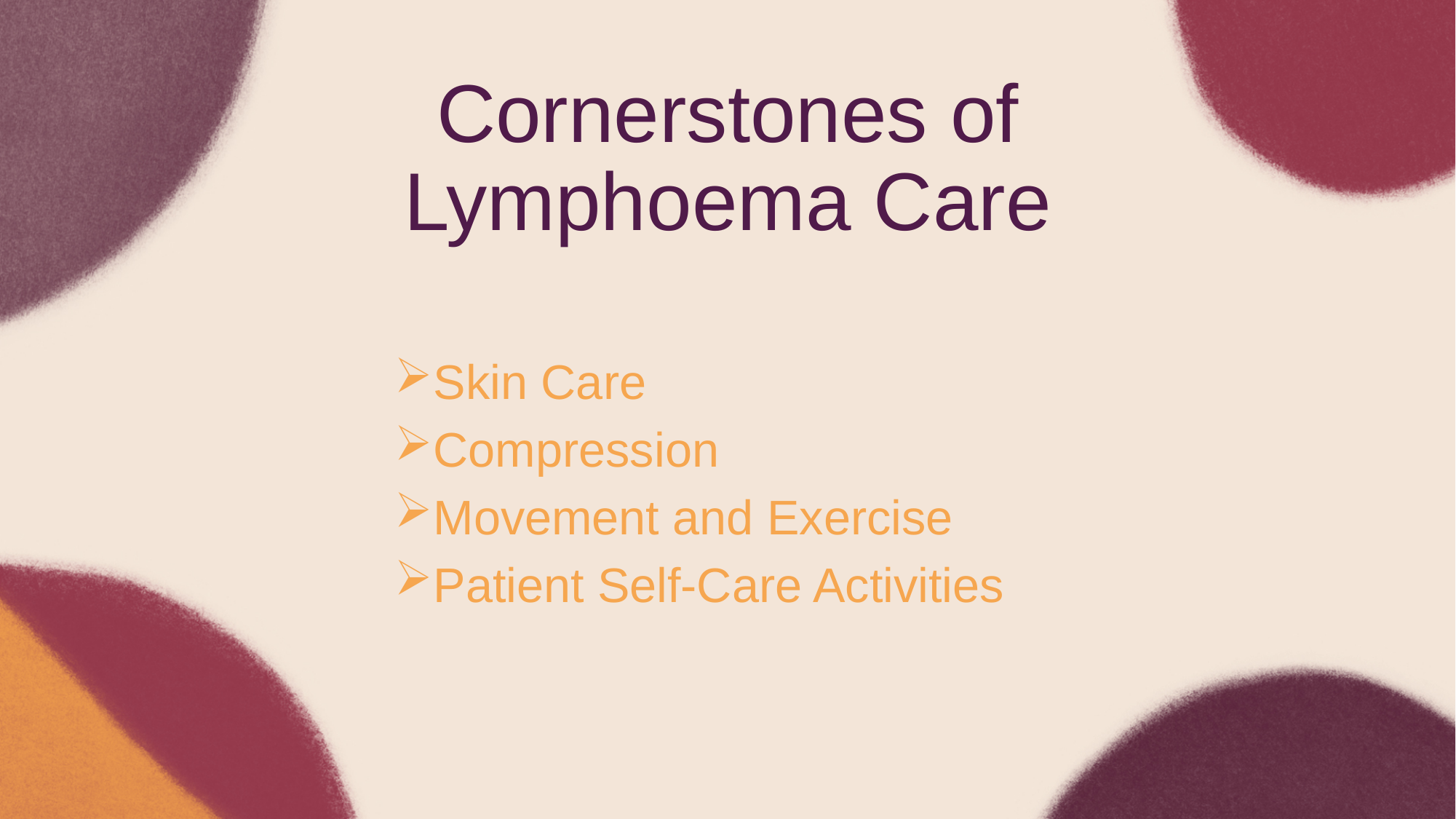

Cornerstones of Lymphoema Care
Skin Care
Compression
Movement and Exercise
Patient Self-Care Activities